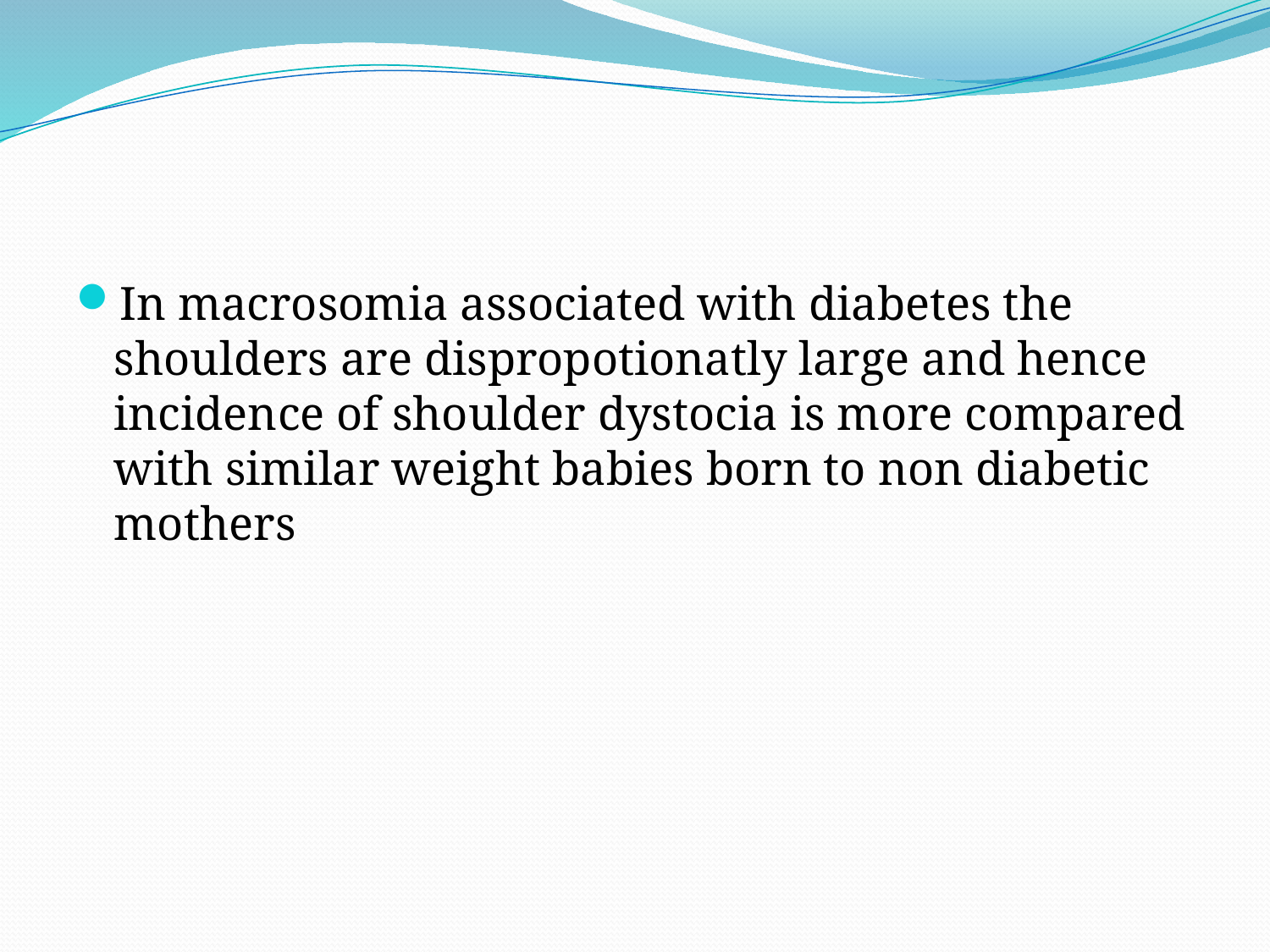

#
In macrosomia associated with diabetes the shoulders are dispropotionatly large and hence incidence of shoulder dystocia is more compared with similar weight babies born to non diabetic mothers